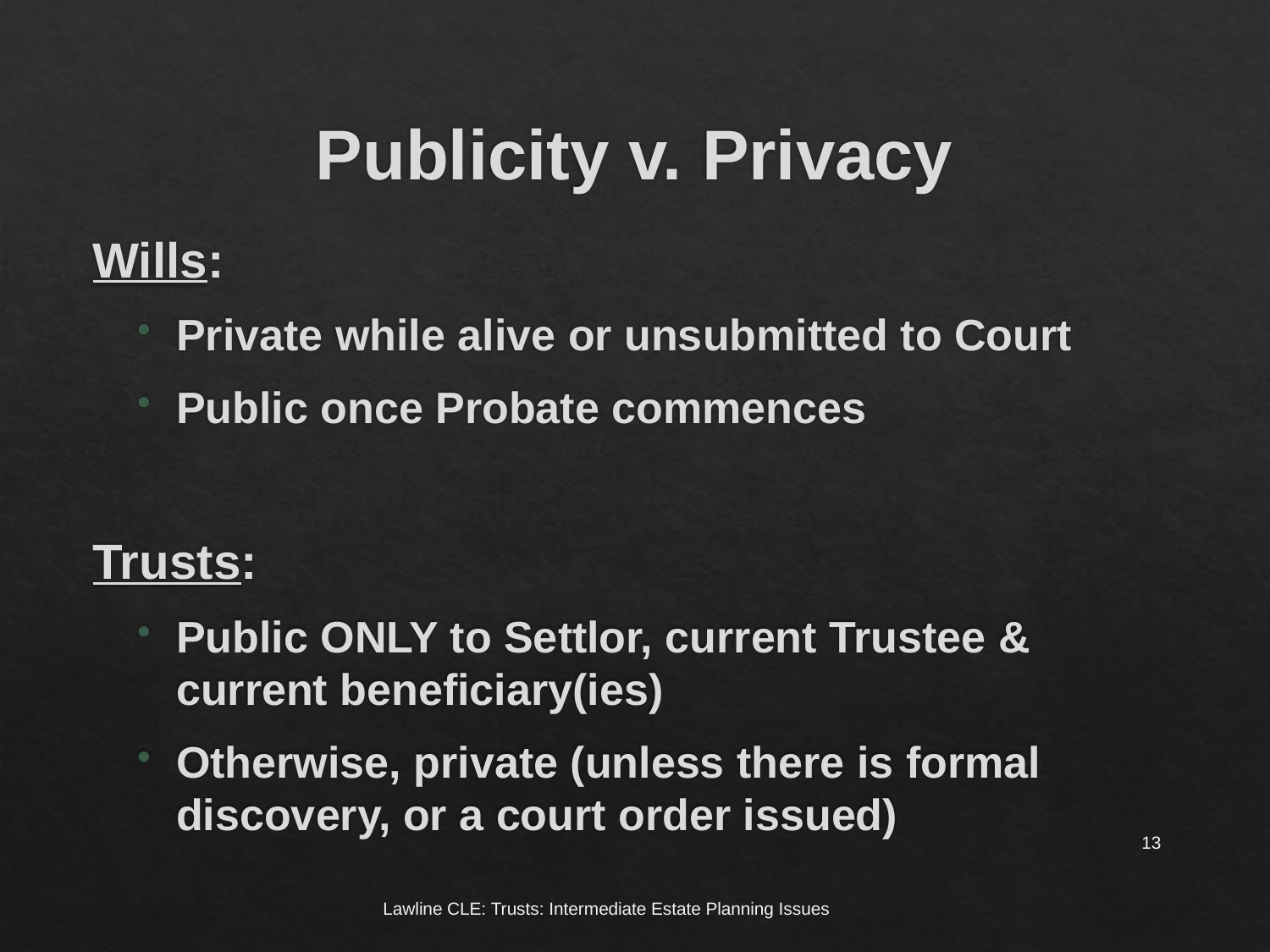

# Publicity v. Privacy
Wills:
Private while alive or unsubmitted to Court
Public once Probate commences

Trusts:
Public ONLY to Settlor, current Trustee & current beneficiary(ies)
Otherwise, private (unless there is formal discovery, or a court order issued)

13
Lawline CLE: Trusts: Intermediate Estate Planning Issues